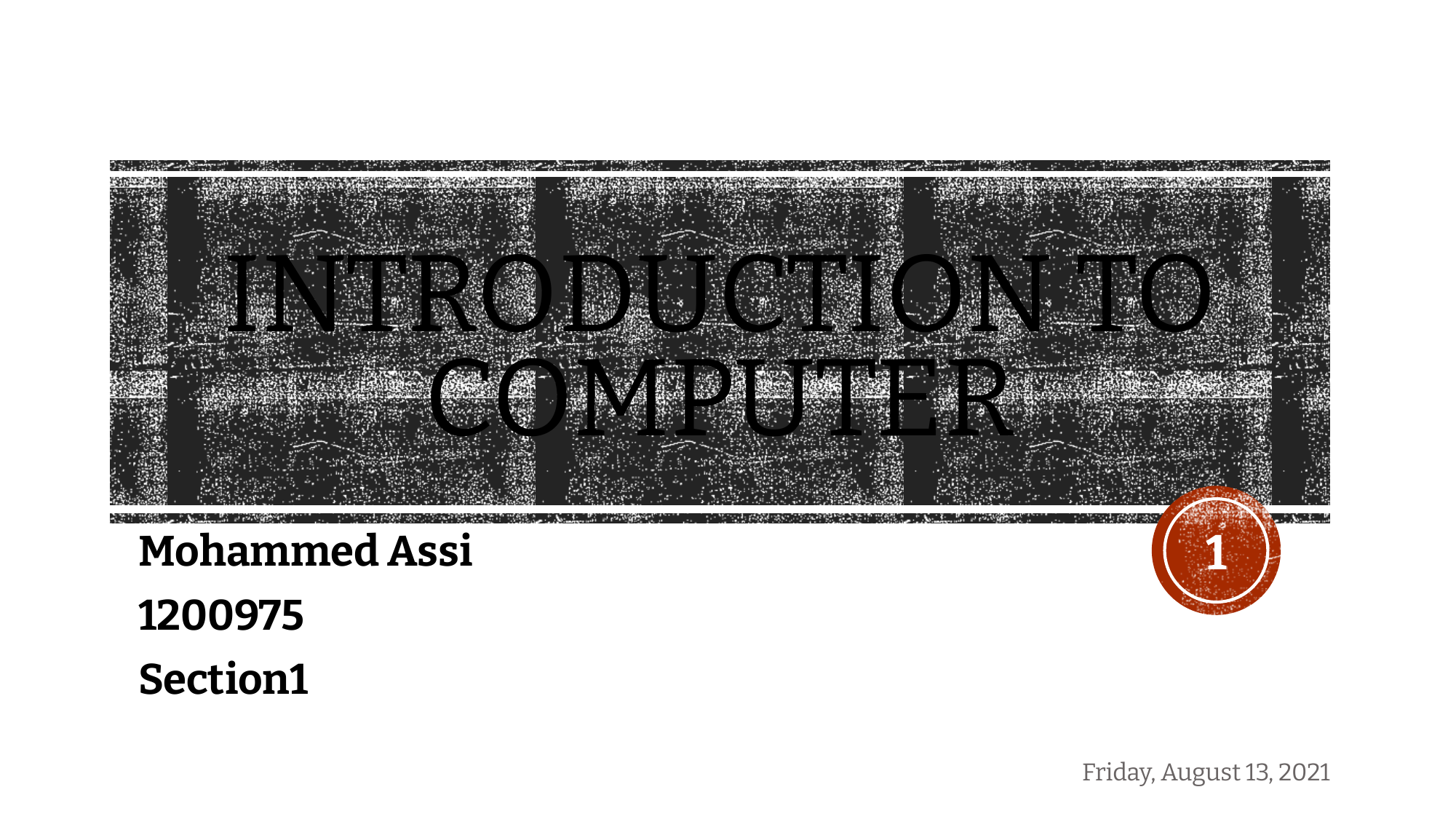

# Introduction to computer
1
Mohammed Assi
1200975
Section1
Friday, August 13, 2021